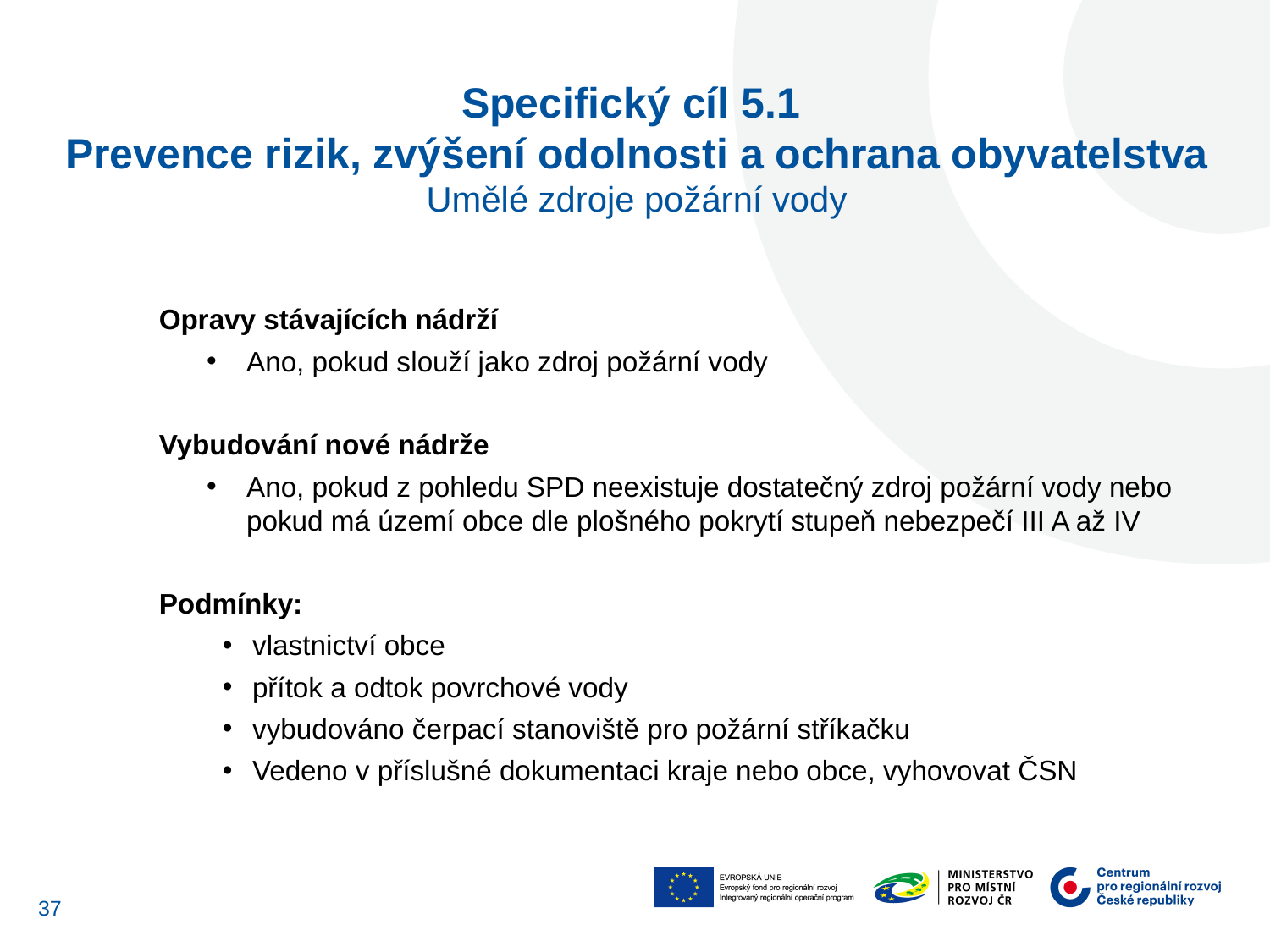

Specifický cíl 5.1
Prevence rizik, zvýšení odolnosti a ochrana obyvatelstva
Umělé zdroje požární vody
Opravy stávajících nádrží
Ano, pokud slouží jako zdroj požární vody

Vybudování nové nádrže
Ano, pokud z pohledu SPD neexistuje dostatečný zdroj požární vody nebo pokud má území obce dle plošného pokrytí stupeň nebezpečí III A až IV

Podmínky:
vlastnictví obce
přítok a odtok povrchové vody
vybudováno čerpací stanoviště pro požární stříkačku
Vedeno v příslušné dokumentaci kraje nebo obce, vyhovovat ČSN
37